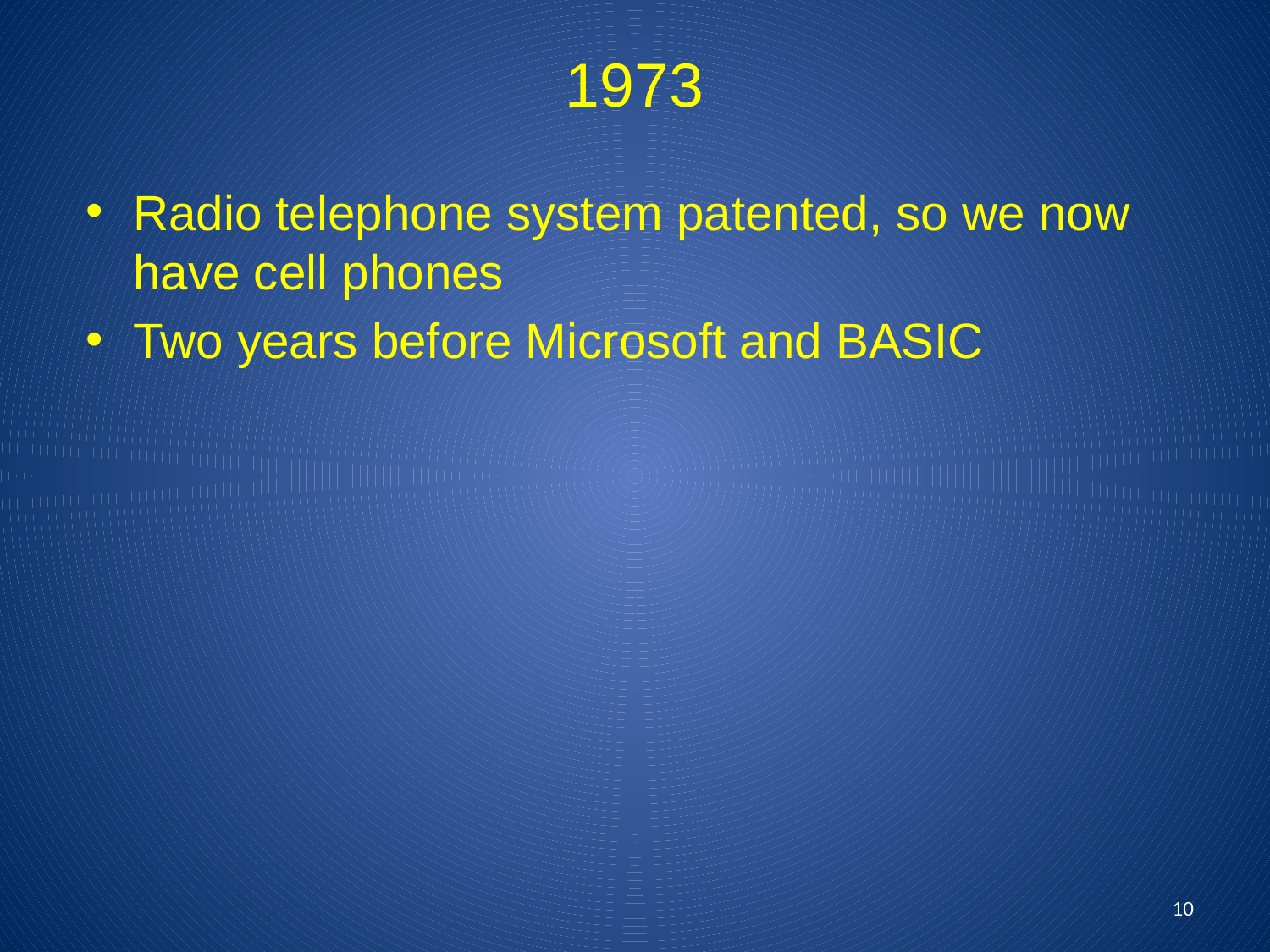

# 1973
Radio telephone system patented, so we now have cell phones
Two years before Microsoft and BASIC
10